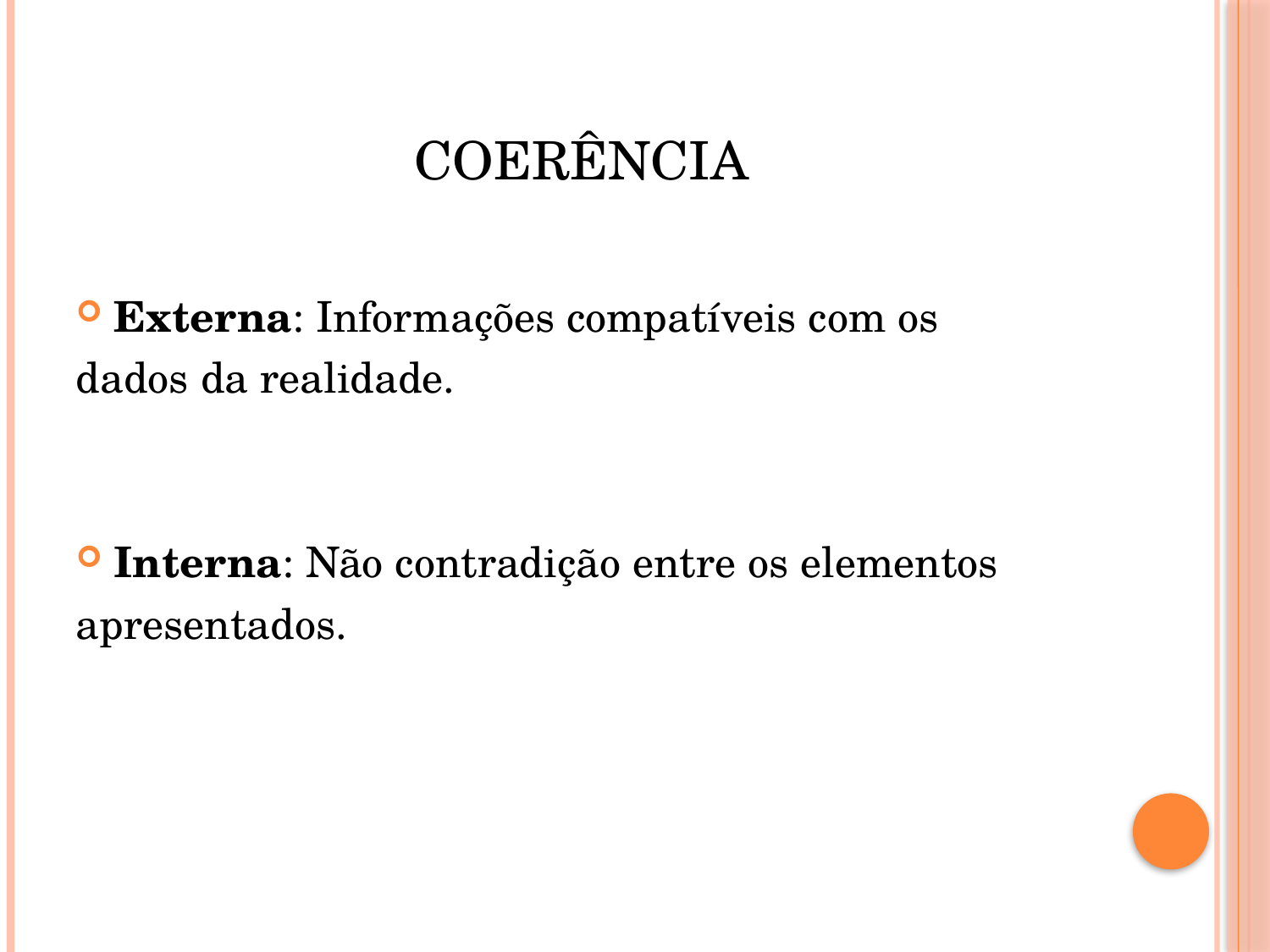

# Coerência

Externa: Informações compatíveis com os
dados da realidade.

Interna: Não contradição entre os elementos
apresentados.